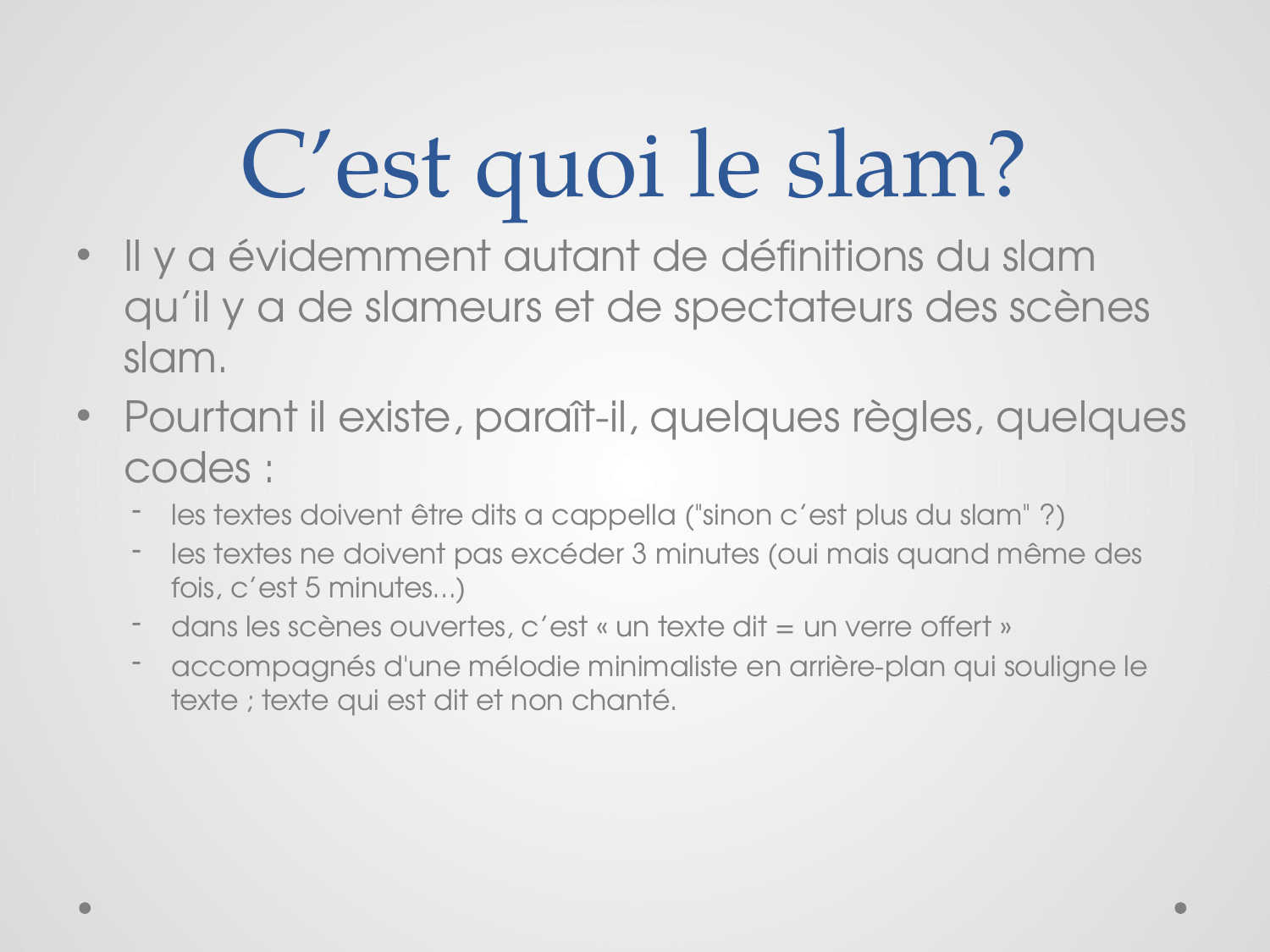

# C’est quoi le slam?
Il y a évidemment autant de définitions du slam qu’il y a de slameurs et de spectateurs des scènes slam.
Pourtant il existe, paraît-il, quelques règles, quelques codes :
les textes doivent être dits a cappella ("sinon c’est plus du slam" ?)
les textes ne doivent pas excéder 3 minutes (oui mais quand même des fois, c’est 5 minutes…)
dans les scènes ouvertes, c’est « un texte dit = un verre offert »
accompagnés d'une mélodie minimaliste en arrière-plan qui souligne le texte ; texte qui est dit et non chanté.